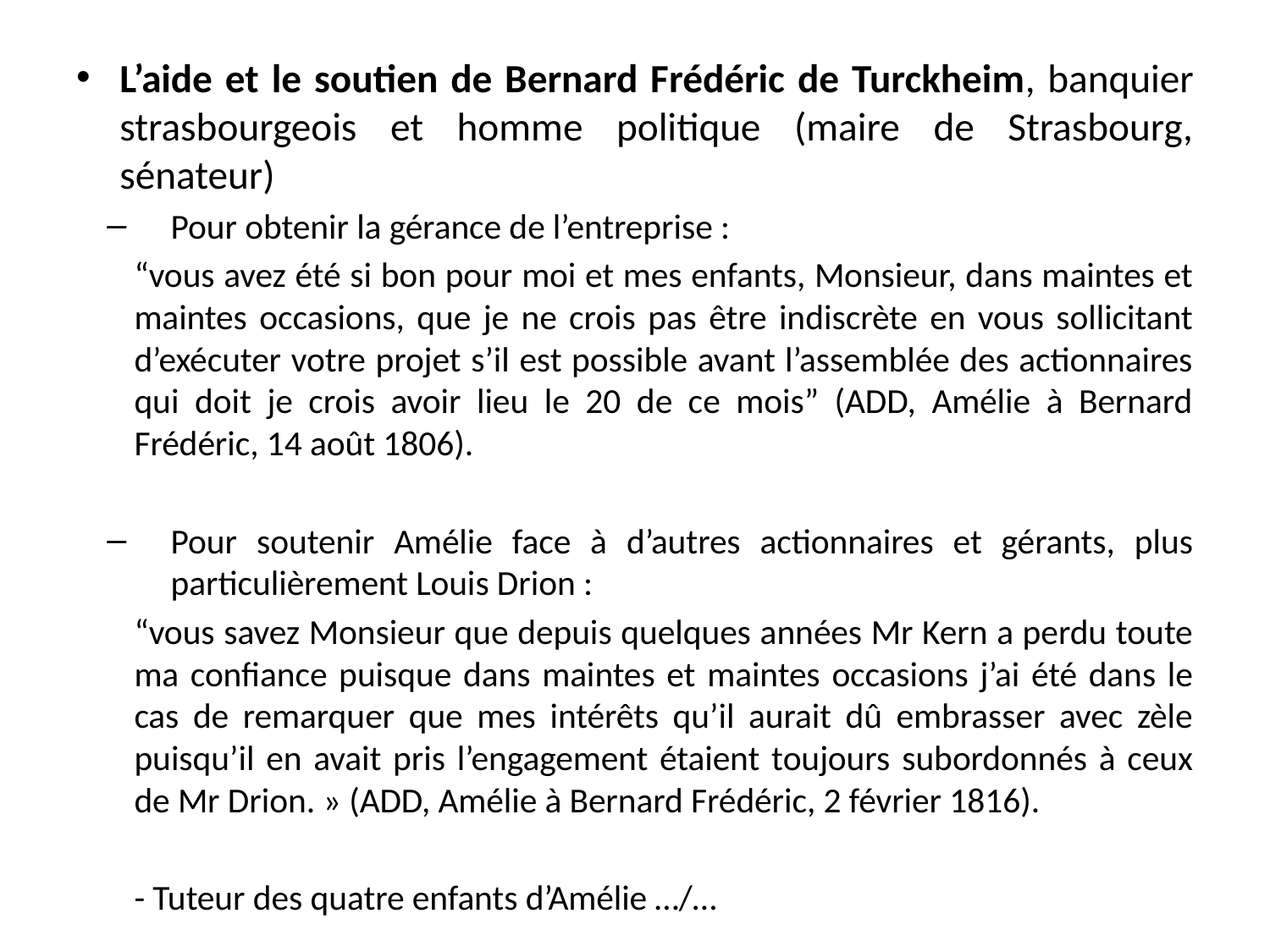

#
L’aide et le soutien de Bernard Frédéric de Turckheim, banquier strasbourgeois et homme politique (maire de Strasbourg, sénateur)
Pour obtenir la gérance de l’entreprise :
“vous avez été si bon pour moi et mes enfants, Monsieur, dans maintes et maintes occasions, que je ne crois pas être indiscrète en vous sollicitant d’exécuter votre projet s’il est possible avant l’assemblée des actionnaires qui doit je crois avoir lieu le 20 de ce mois” (ADD, Amélie à Bernard Frédéric, 14 août 1806).

Pour soutenir Amélie face à d’autres actionnaires et gérants, plus particulièrement Louis Drion :
“vous savez Monsieur que depuis quelques années Mr Kern a perdu toute ma confiance puisque dans maintes et maintes occasions j’ai été dans le cas de remarquer que mes intérêts qu’il aurait dû embrasser avec zèle puisqu’il en avait pris l’engagement étaient toujours subordonnés à ceux de Mr Drion. » (ADD, Amélie à Bernard Frédéric, 2 février 1816).

- Tuteur des quatre enfants d’Amélie …/…